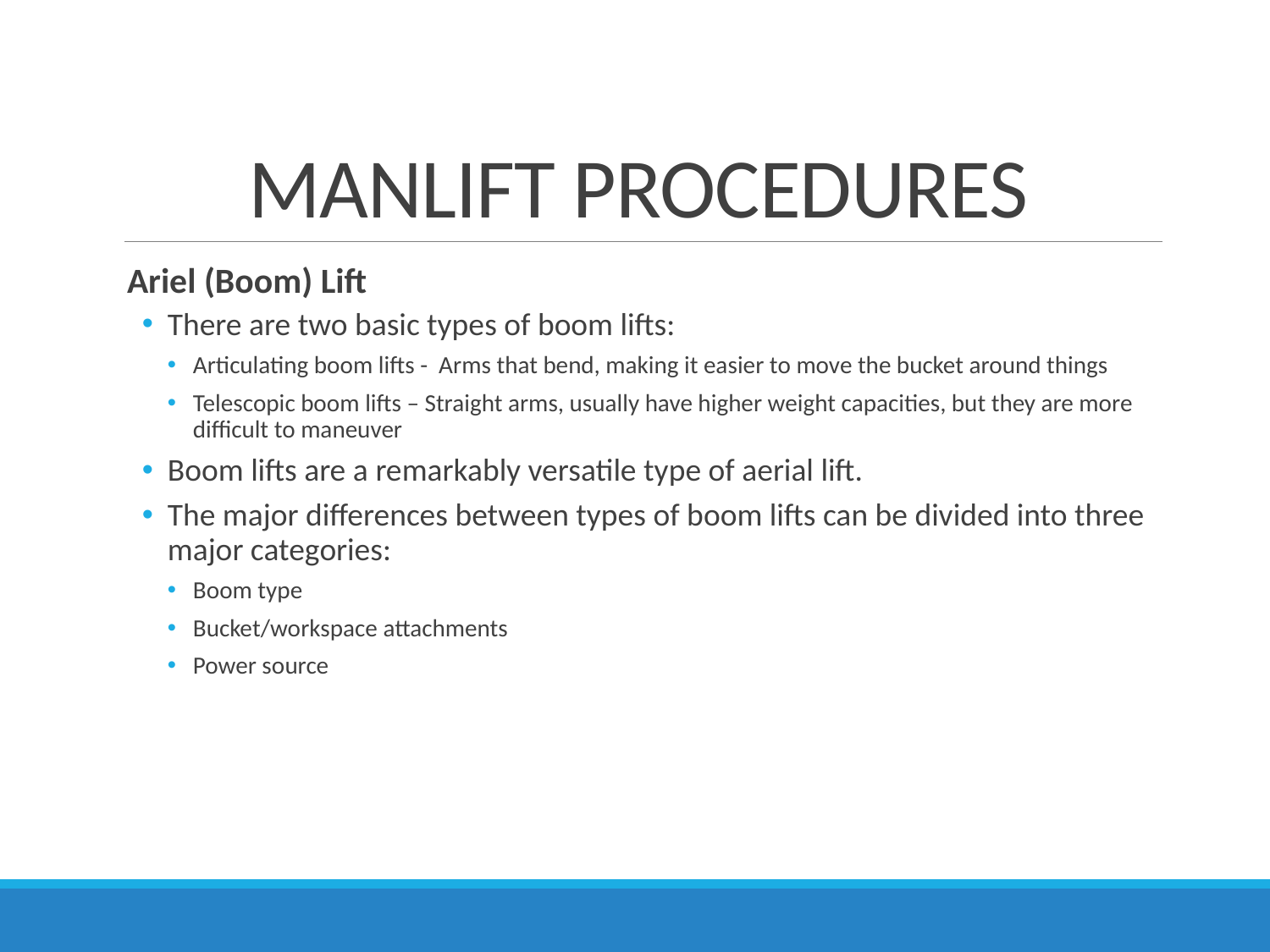

# MANLIFT PROCEDURES
Ariel (Boom) Lift
There are two basic types of boom lifts:
Articulating boom lifts -  Arms that bend, making it easier to move the bucket around things
Telescopic boom lifts – Straight arms, usually have higher weight capacities, but they are more difficult to maneuver
Boom lifts are a remarkably versatile type of aerial lift.
The major differences between types of boom lifts can be divided into three major categories:
Boom type
Bucket/workspace attachments
Power source